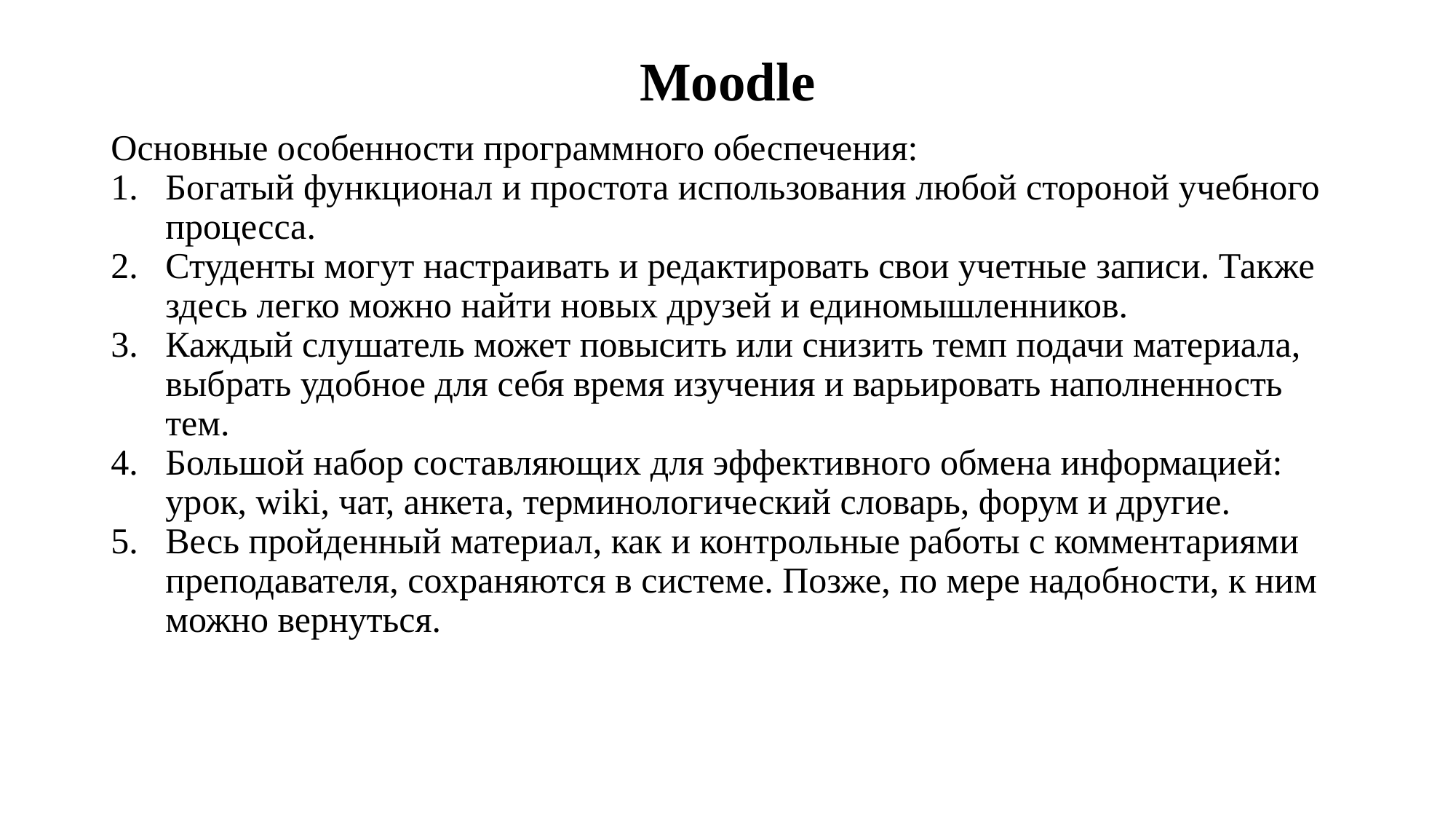

# Moodle
Основные особенности программного обеспечения:
Богатый функционал и простота использования любой стороной учебного процесса.
Студенты могут настраивать и редактировать свои учетные записи. Также здесь легко можно найти новых друзей и единомышленников.
Каждый слушатель может повысить или снизить темп подачи материала, выбрать удобное для себя время изучения и варьировать наполненность тем.
Большой набор составляющих для эффективного обмена информацией: урок, wiki, чат, анкета, терминологический словарь, форум и другие.
Весь пройденный материал, как и контрольные работы с комментариями преподавателя, сохраняются в системе. Позже, по мере надобности, к ним можно вернуться.